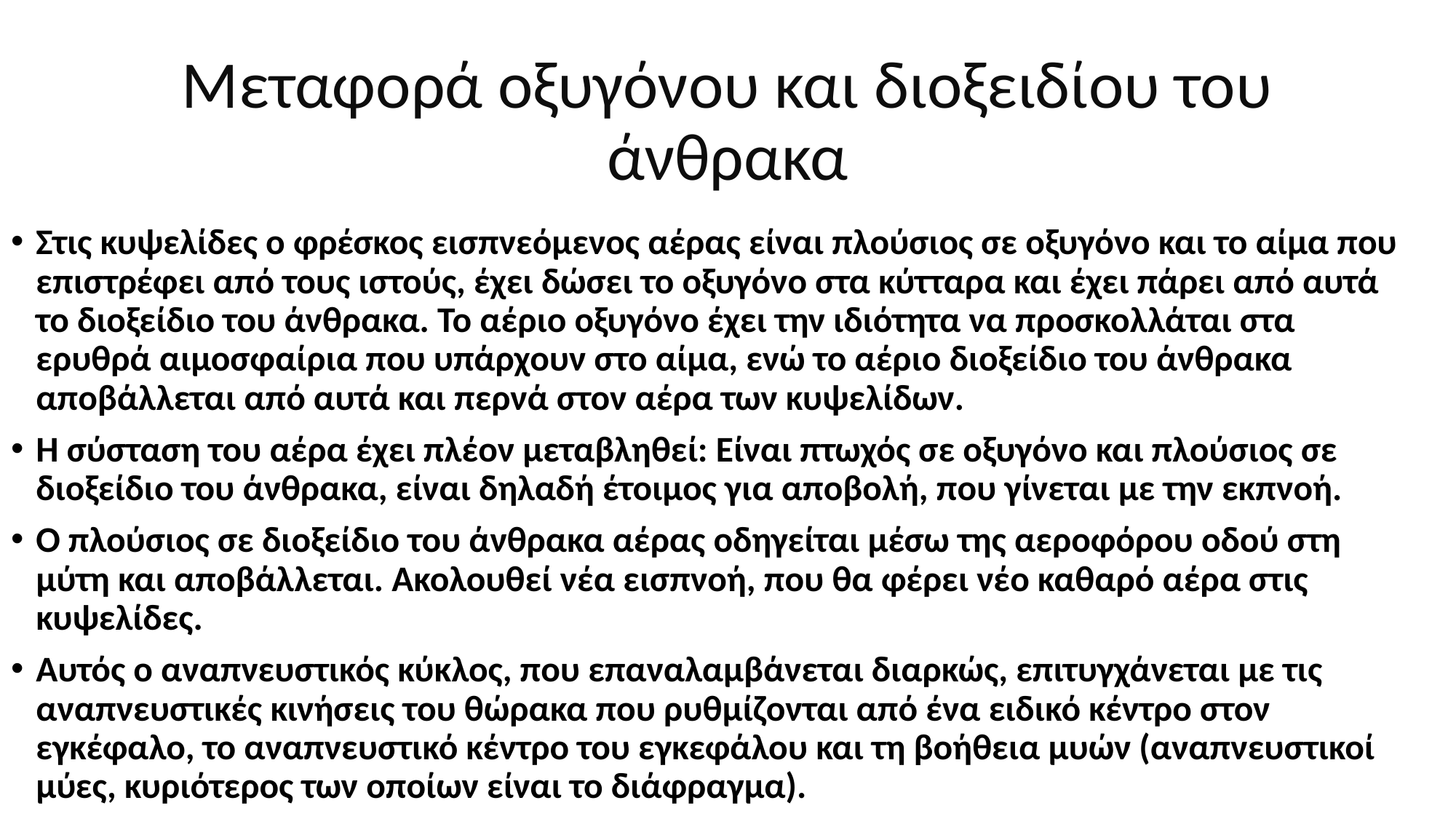

# Μεταφορά οξυγόνου και διοξειδίου του άνθρακα
Στις κυψελίδες ο φρέσκος εισπνεόμενος αέρας είναι πλούσιος σε οξυγόνο και το αίμα που επιστρέφει από τους ιστούς, έχει δώσει το οξυγόνο στα κύτταρα και έχει πάρει από αυτά το διοξείδιο του άνθρακα. Το αέριο οξυγόνο έχει την ιδιότητα να προσκολλάται στα ερυθρά αιμοσφαίρια που υπάρχουν στο αίμα, ενώ το αέριο διοξείδιο του άνθρακα αποβάλλεται από αυτά και περνά στον αέρα των κυψελίδων.
Η σύσταση του αέρα έχει πλέον μεταβληθεί: Είναι πτωχός σε οξυγόνο και πλούσιος σε διοξείδιο του άνθρακα, είναι δηλαδή έτοιμος για αποβολή, που γίνεται με την εκπνοή.
Ο πλούσιος σε διοξείδιο του άνθρακα αέρας οδηγείται μέσω της αεροφόρου οδού στη μύτη και αποβάλλεται. Ακολουθεί νέα εισπνοή, που θα φέρει νέο καθαρό αέρα στις κυψελίδες.
Αυτός ο αναπνευστικός κύκλος, που επαναλαμβάνεται διαρκώς, επιτυγχάνεται με τις αναπνευστικές κινήσεις του θώρακα που ρυθμίζονται από ένα ειδικό κέντρο στον εγκέφαλο, το αναπνευστικό κέντρο του εγκεφάλου και τη βοήθεια μυών (αναπνευστικοί μύες, κυριότερος των οποίων είναι το διάφραγμα).